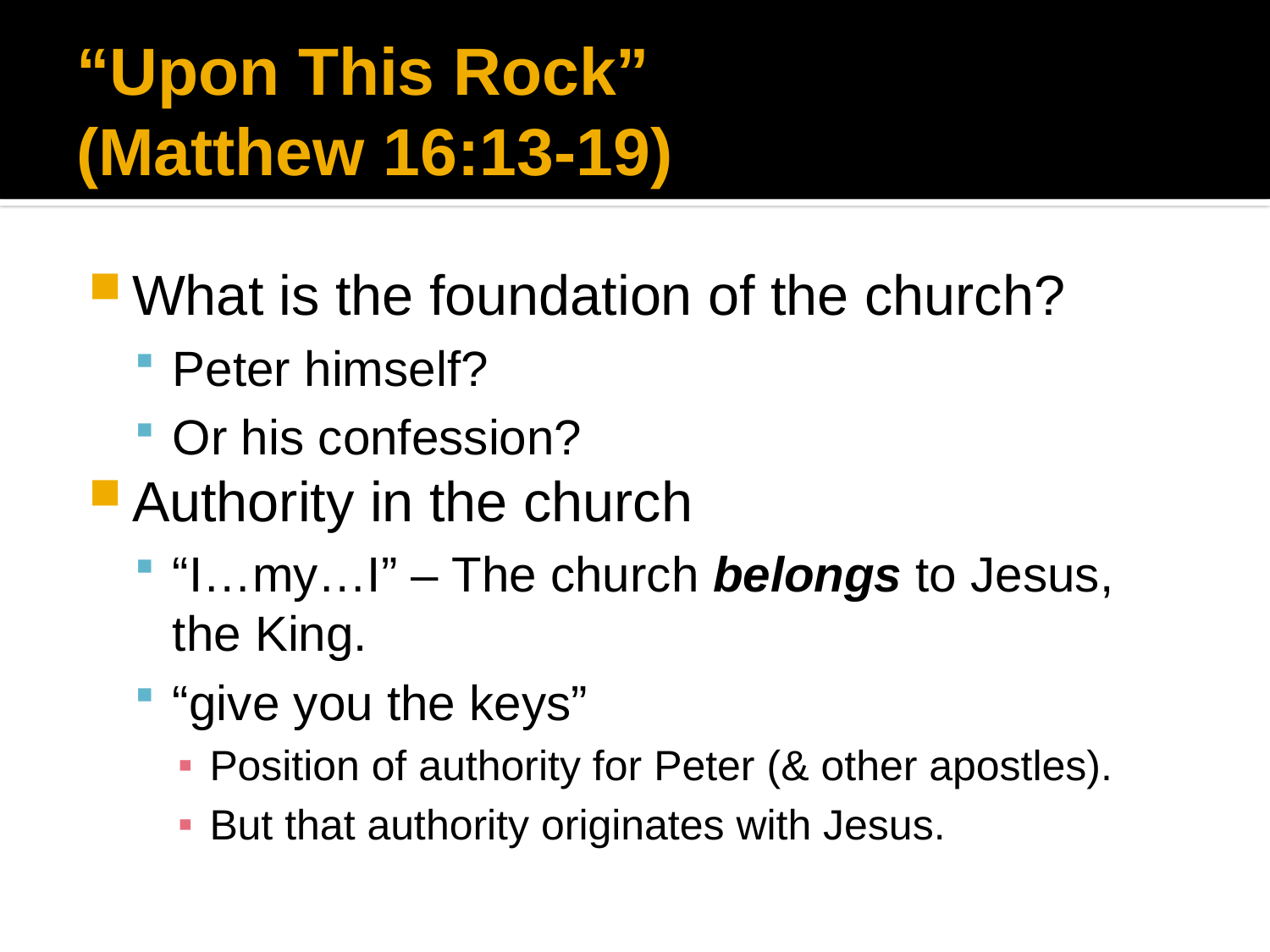

# “Upon This Rock” (Matthew 16:13-19)
What is the foundation of the church?
Peter himself?
Or his confession?
Authority in the church
“I…my…I” – The church belongs to Jesus, the King.
“give you the keys”
Position of authority for Peter (& other apostles).
But that authority originates with Jesus.